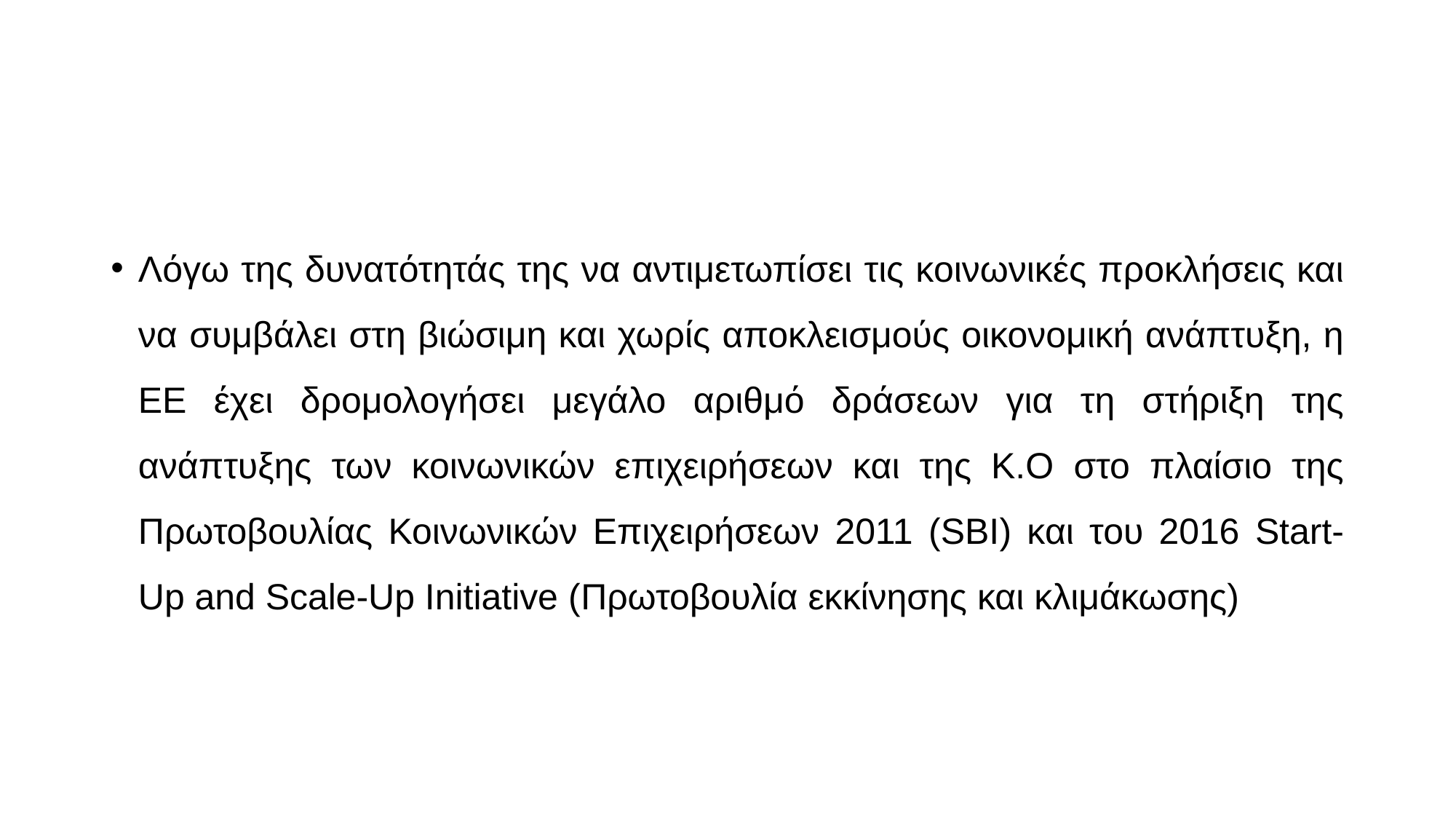

#
Λόγω της δυνατότητάς της να αντιμετωπίσει τις κοινωνικές προκλήσεις και να συμβάλει στη βιώσιμη και χωρίς αποκλεισμούς οικονομική ανάπτυξη, η ΕΕ έχει δρομολογήσει μεγάλο αριθμό δράσεων για τη στήριξη της ανάπτυξης των κοινωνικών επιχειρήσεων και της Κ.Ο στο πλαίσιο της Πρωτοβουλίας Κοινωνικών Επιχειρήσεων 2011 (SBI) και του 2016 Start-Up and Scale-Up Initiative (Πρωτοβουλία εκκίνησης και κλιμάκωσης)